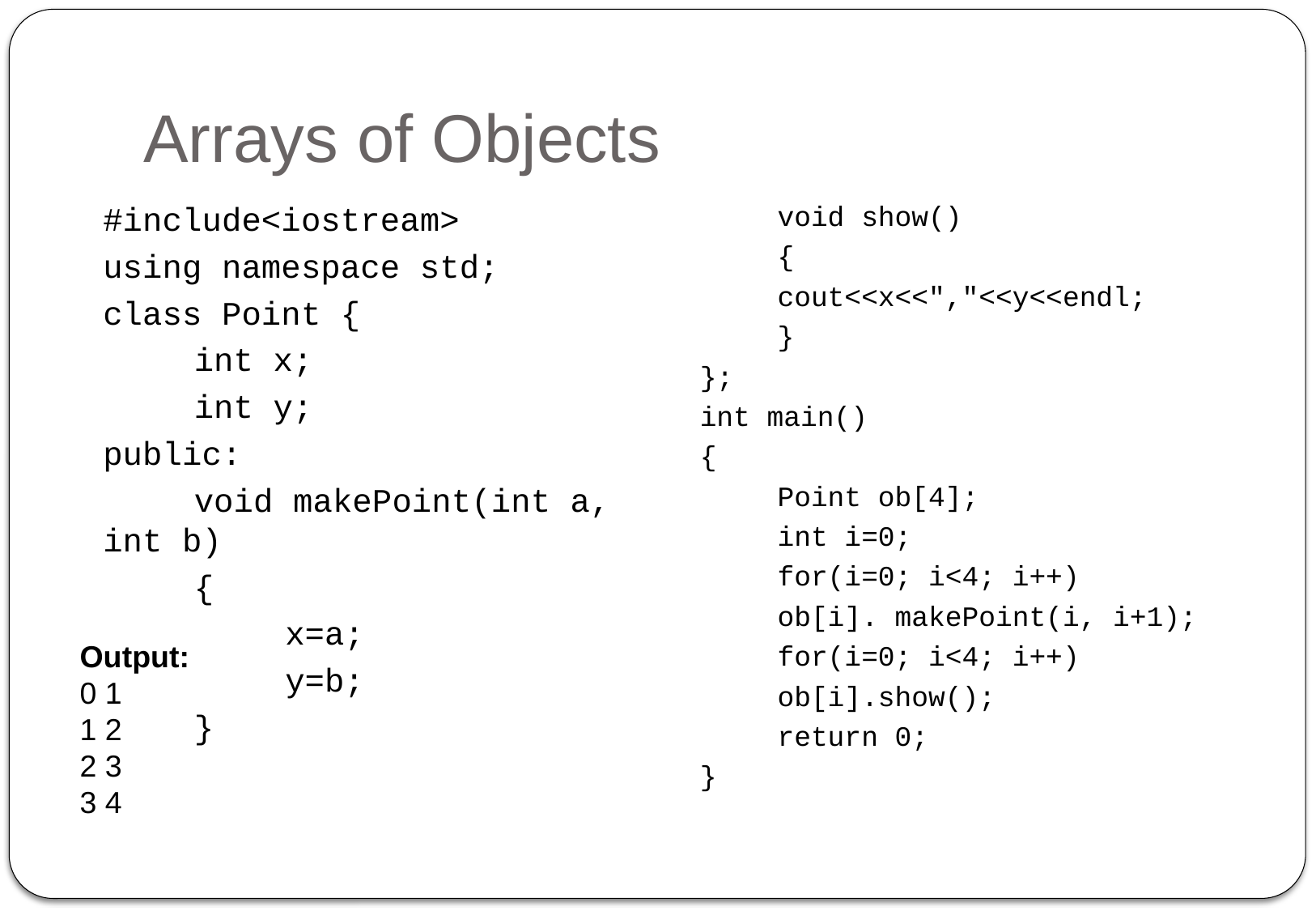

# Arrays of Objects
#include<iostream>
using namespace std;
class Point {
	int x;
	int y;
public:
	void makePoint(int a, int b)
	{
		x=a;
		y=b;
	}

	void show()
	{
		cout<<x<<","<<y<<endl;
	}
};
int main()
{
	Point ob[4];
	int i=0;
	for(i=0; i<4; i++)
	ob[i]. makePoint(i, i+1);
	for(i=0; i<4; i++)
		ob[i].show();
	return 0;
}
Output:
0 1
1 2
2 3
3 4